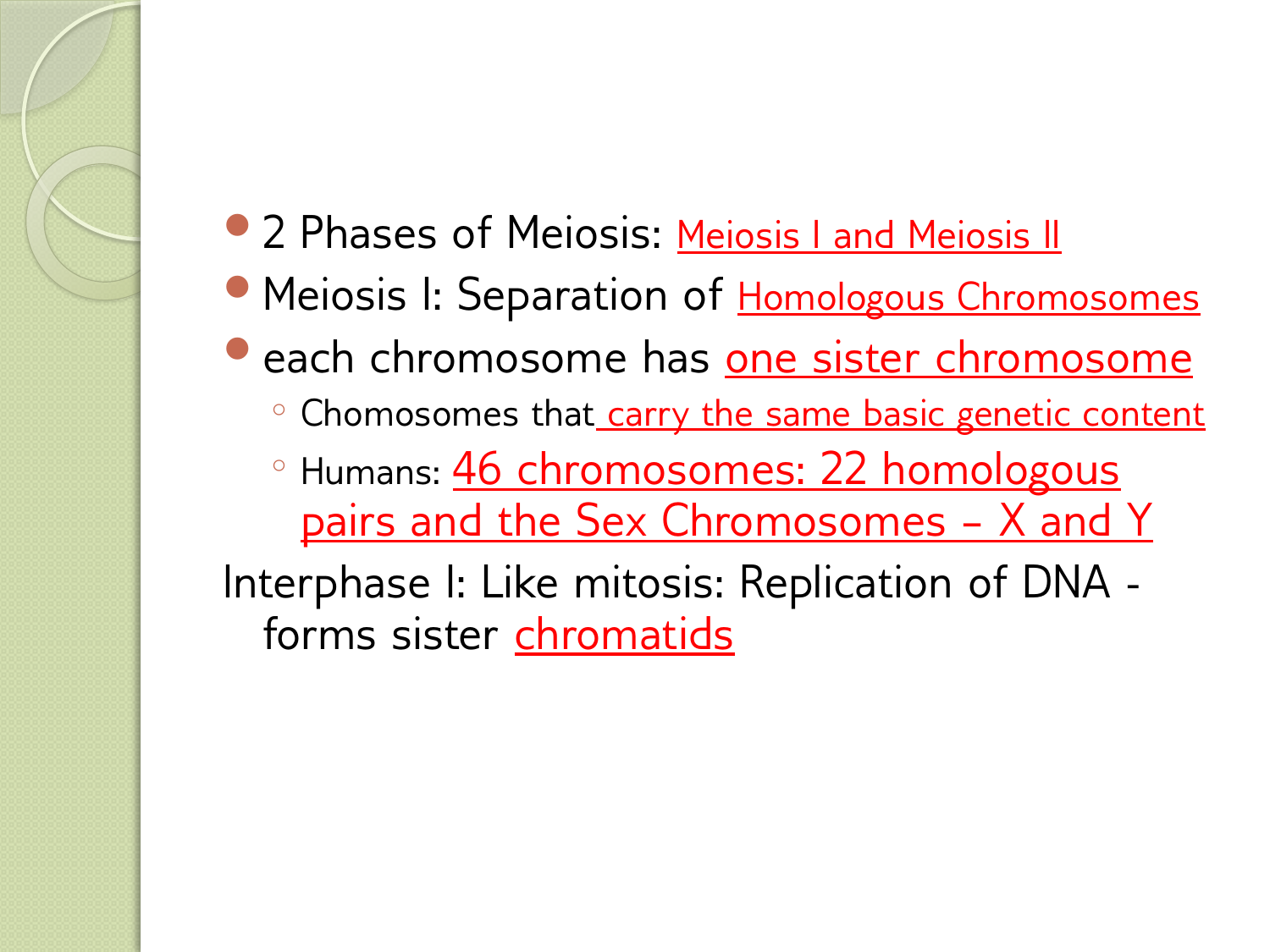

#
2 Phases of Meiosis: Meiosis I and Meiosis II
Meiosis I: Separation of Homologous Chromosomes
each chromosome has one sister chromosome
Chomosomes that carry the same basic genetic content
Humans: 46 chromosomes: 22 homologous pairs and the Sex Chromosomes – X and Y
Interphase I: Like mitosis: Replication of DNA - forms sister chromatids